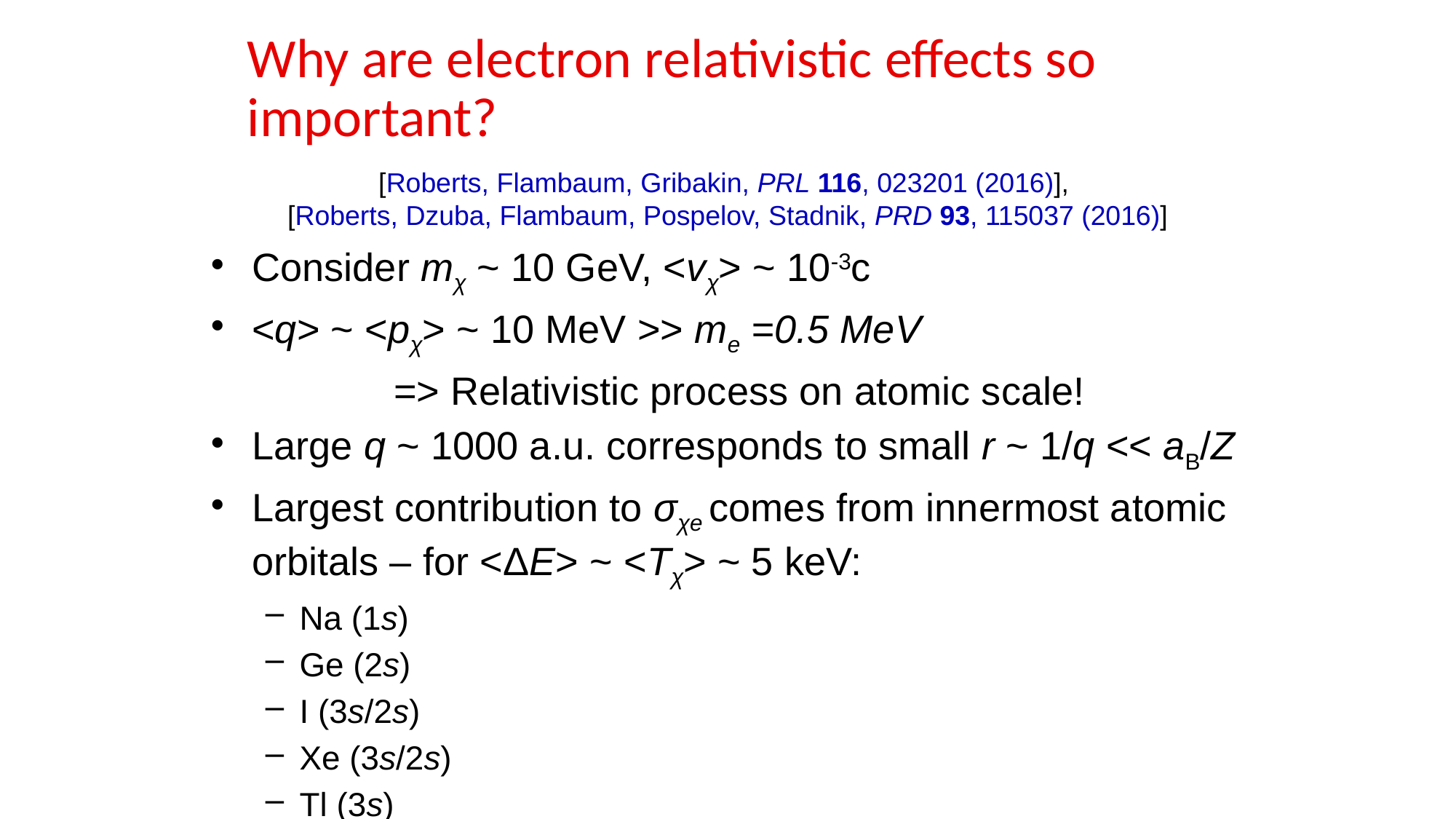

Why are electron relativistic effects so important?
[Roberts, Flambaum, Gribakin, PRL 116, 023201 (2016)],
[Roberts, Dzuba, Flambaum, Pospelov, Stadnik, PRD 93, 115037 (2016)]
Consider mχ ~ 10 GeV, <vχ> ~ 10-3c
<q> ~ <pχ> ~ 10 MeV >> me =0.5 MeV
		   => Relativistic process on atomic scale!
Large q ~ 1000 a.u. corresponds to small r ~ 1/q << aB/Z
Largest contribution to σχe comes from innermost atomic orbitals – for <ΔE> ~ <Tχ> ~ 5 keV:
Na (1s)
Ge (2s)
I (3s/2s)
Xe (3s/2s)
Tl (3s)